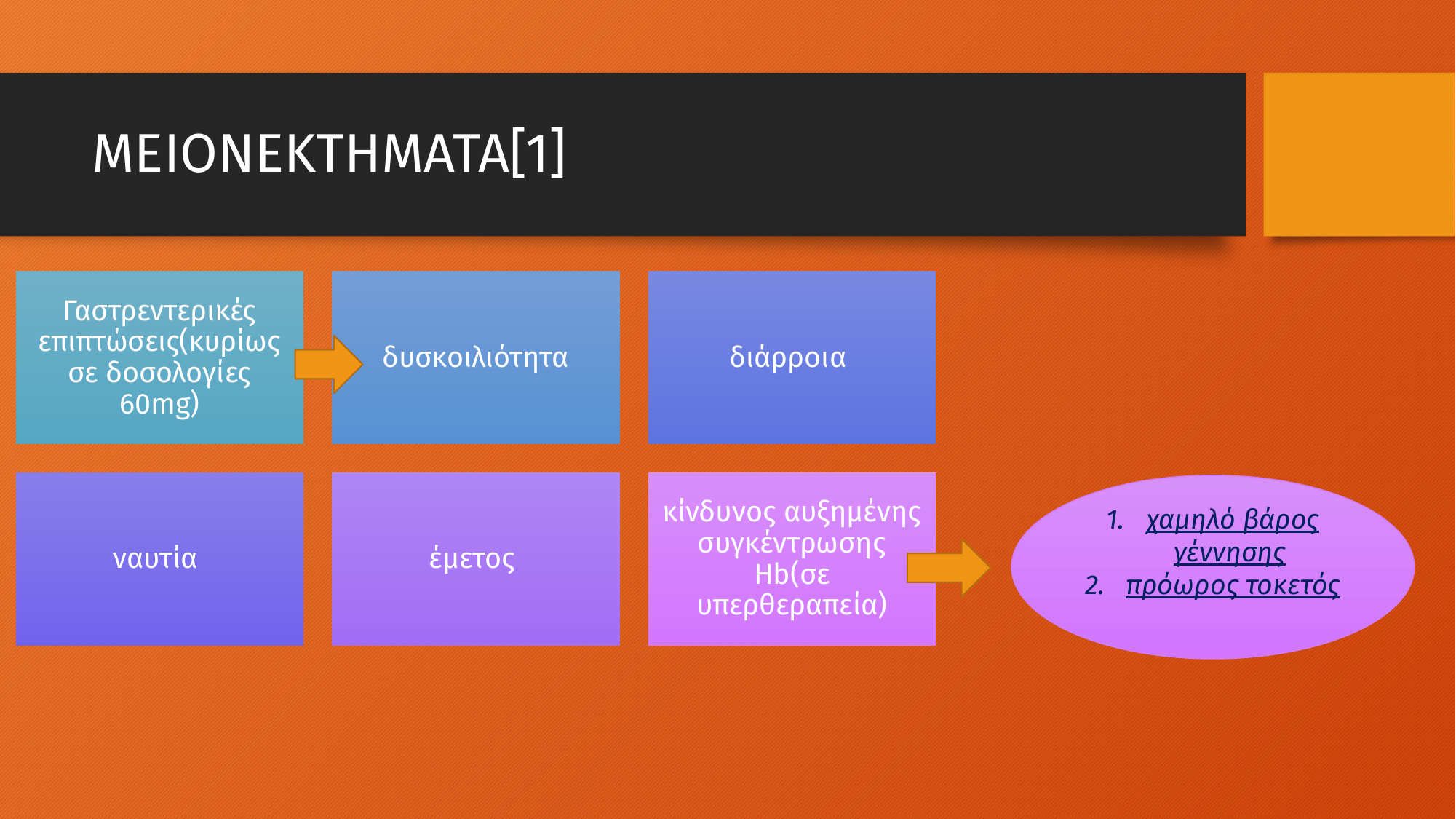

# ΜΕΙΟΝΕΚΤΗΜΑΤΑ[1]
Γαστρεντερικές επιπτώσεις(κυρίως σε δοσολογίες 60mg)
δυσκοιλιότητα
διάρροια
ναυτία
έμετος
κίνδυνος αυξημένης συγκέντρωσης Hb(σε υπερθεραπεία)

χαμηλό βάρος γέννησης
πρόωρος τοκετός